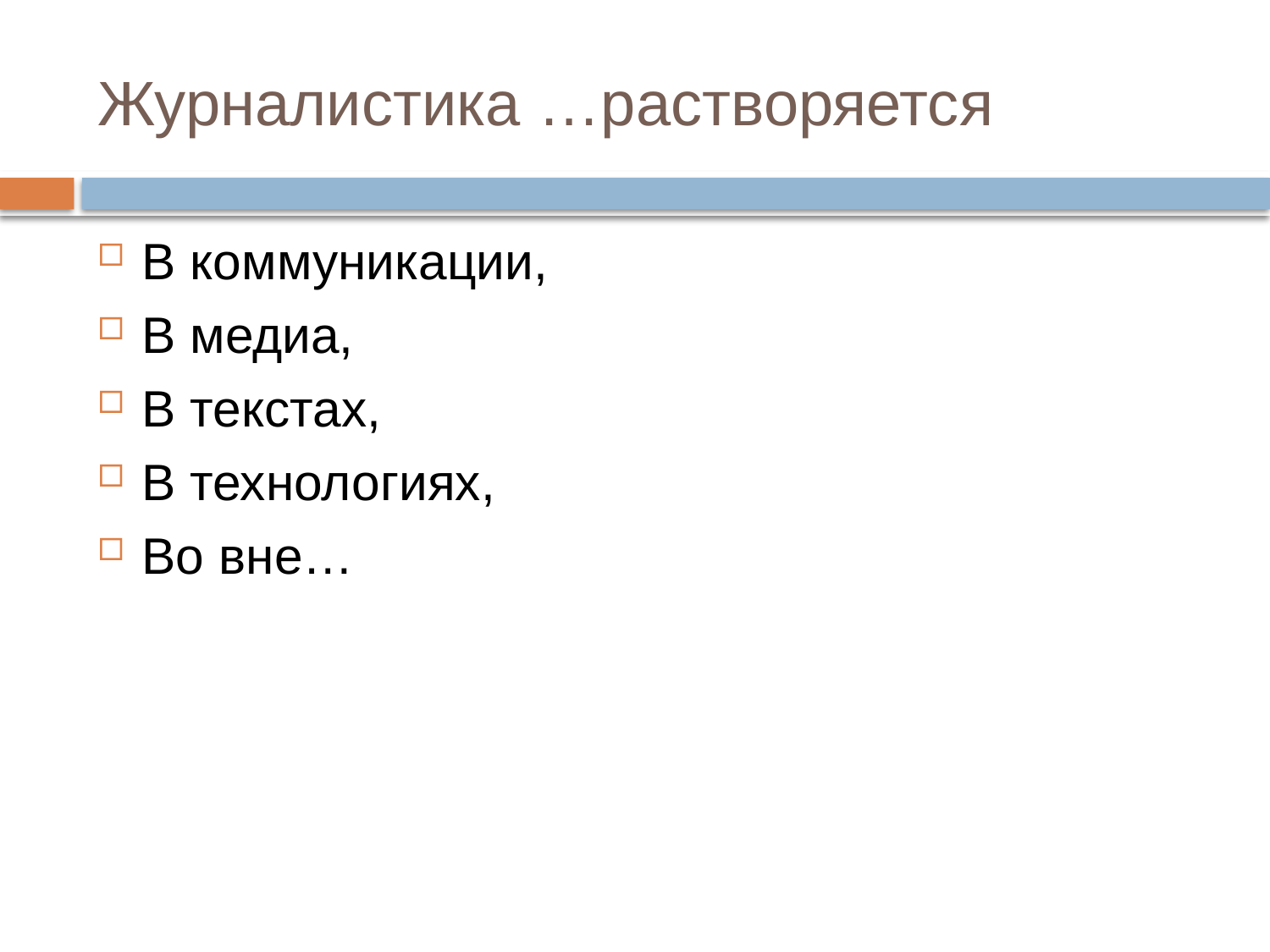

# Журналистика …растворяется
В коммуникации,
В медиа,
В текстах,
В технологиях,
Во вне…